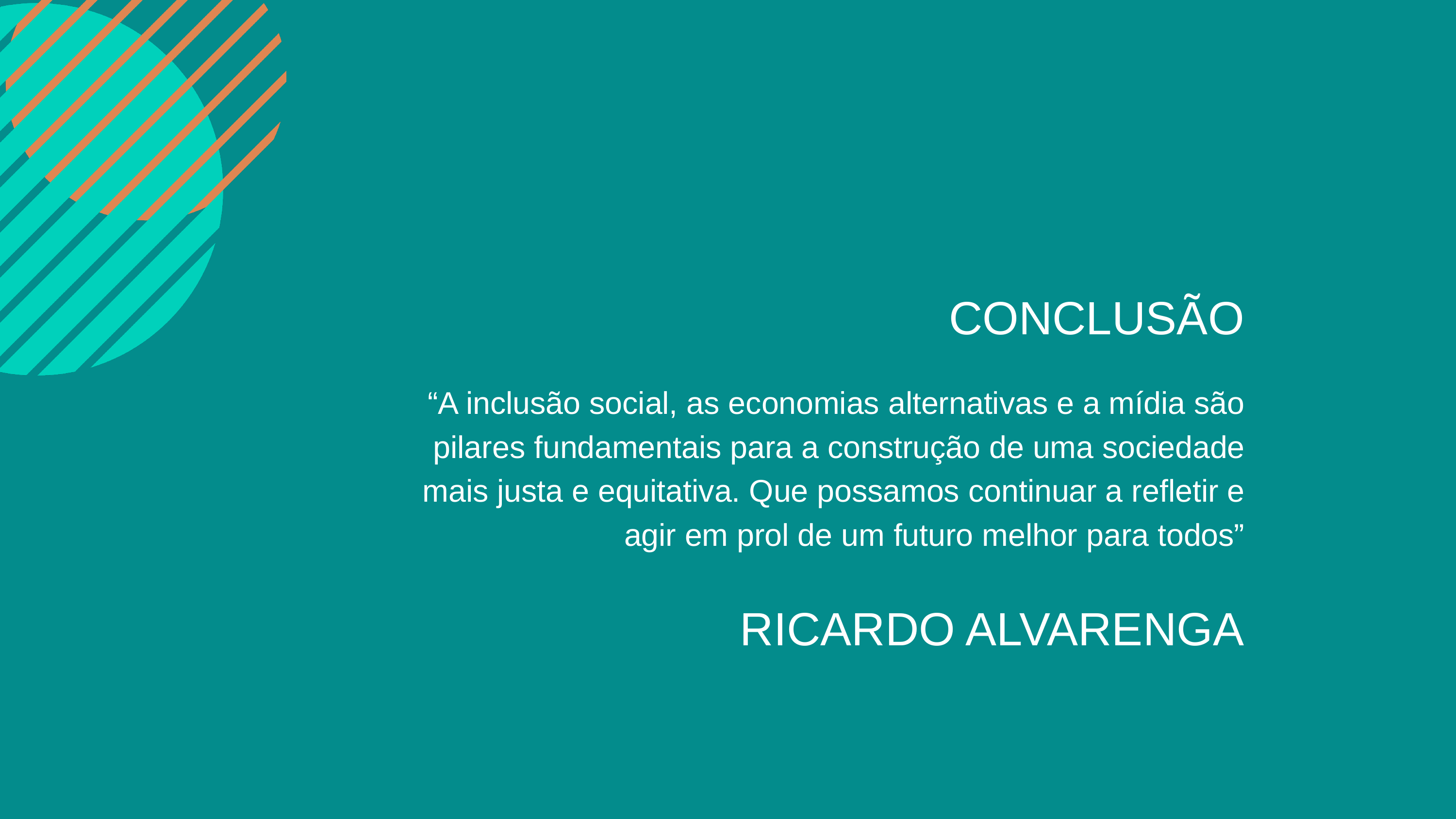

CONCLUSÃO
“A inclusão social, as economias alternativas e a mídia são pilares fundamentais para a construção de uma sociedade mais justa e equitativa. Que possamos continuar a refletir e agir em prol de um futuro melhor para todos”
RICARDO ALVARENGA